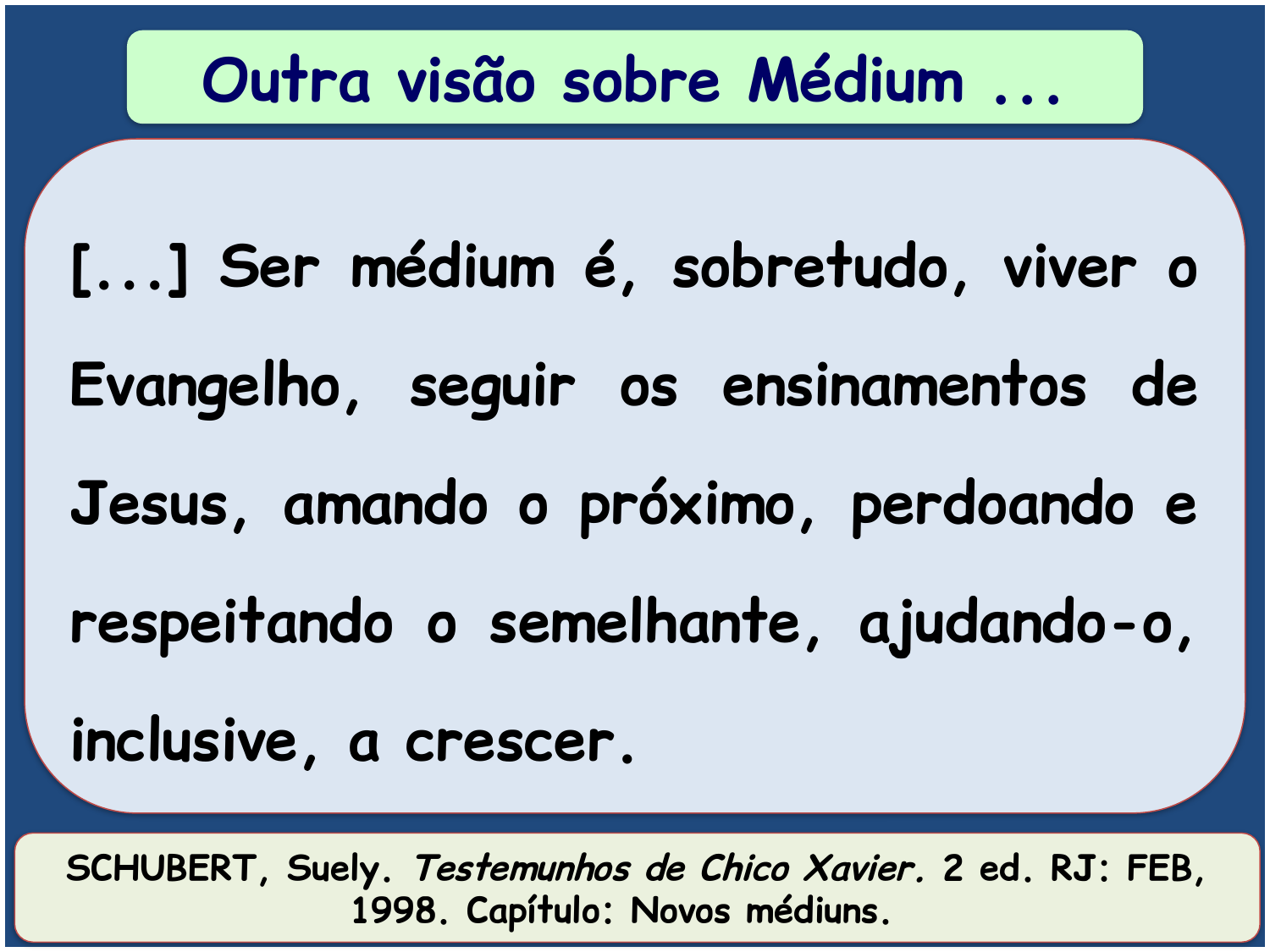

Outra visão sobre Médium ...
[...] Ser médium é, sobretudo, viver o Evangelho, seguir os ensinamentos de Jesus, amando o próximo, perdoando e respeitando o semelhante, ajudando-o, inclusive, a crescer.
SCHUBERT, Suely. Testemunhos de Chico Xavier. 2 ed. RJ: FEB, 1998. Capítulo: Novos médiuns.